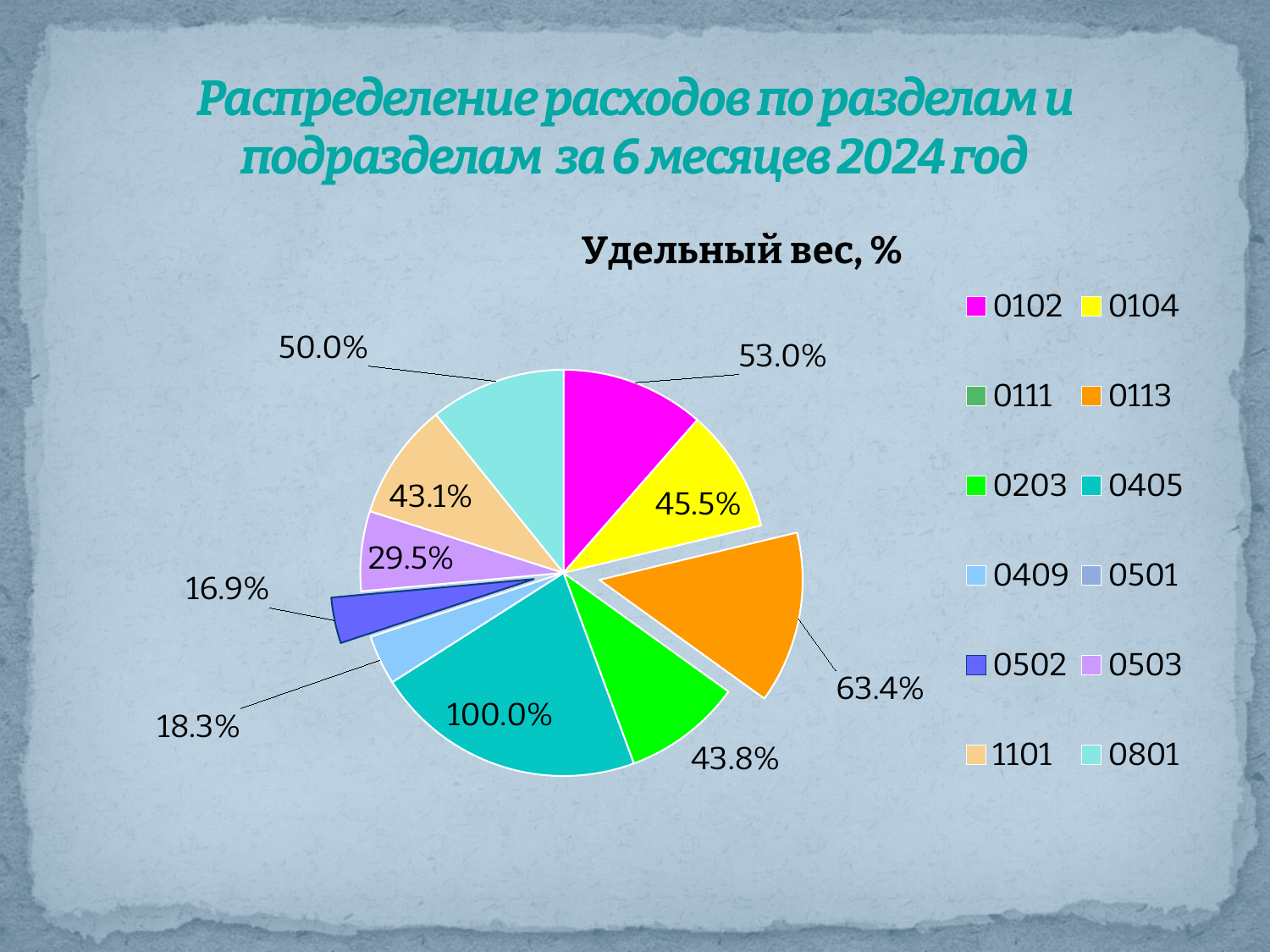

# Распределение расходов по разделам и подразделам  за 6 месяцев 2024 год

### Chart: Удельный вес, %

| Category | Расходы, % |
|---|---|
| 0102 | 0.53 |
| 0104 | 0.455 |
| 0111 | 0.0 |
| 0113 | 0.634 |
| 0203 | 0.438 |
| 0405 | 1.0 |
| 0409 | 0.183 |
| 0501 | 0.0 |
| 0502 | 0.169 |
| 0503 | 0.295 |
| 1101 | 0.431 |
| 0801 | 0.5 |